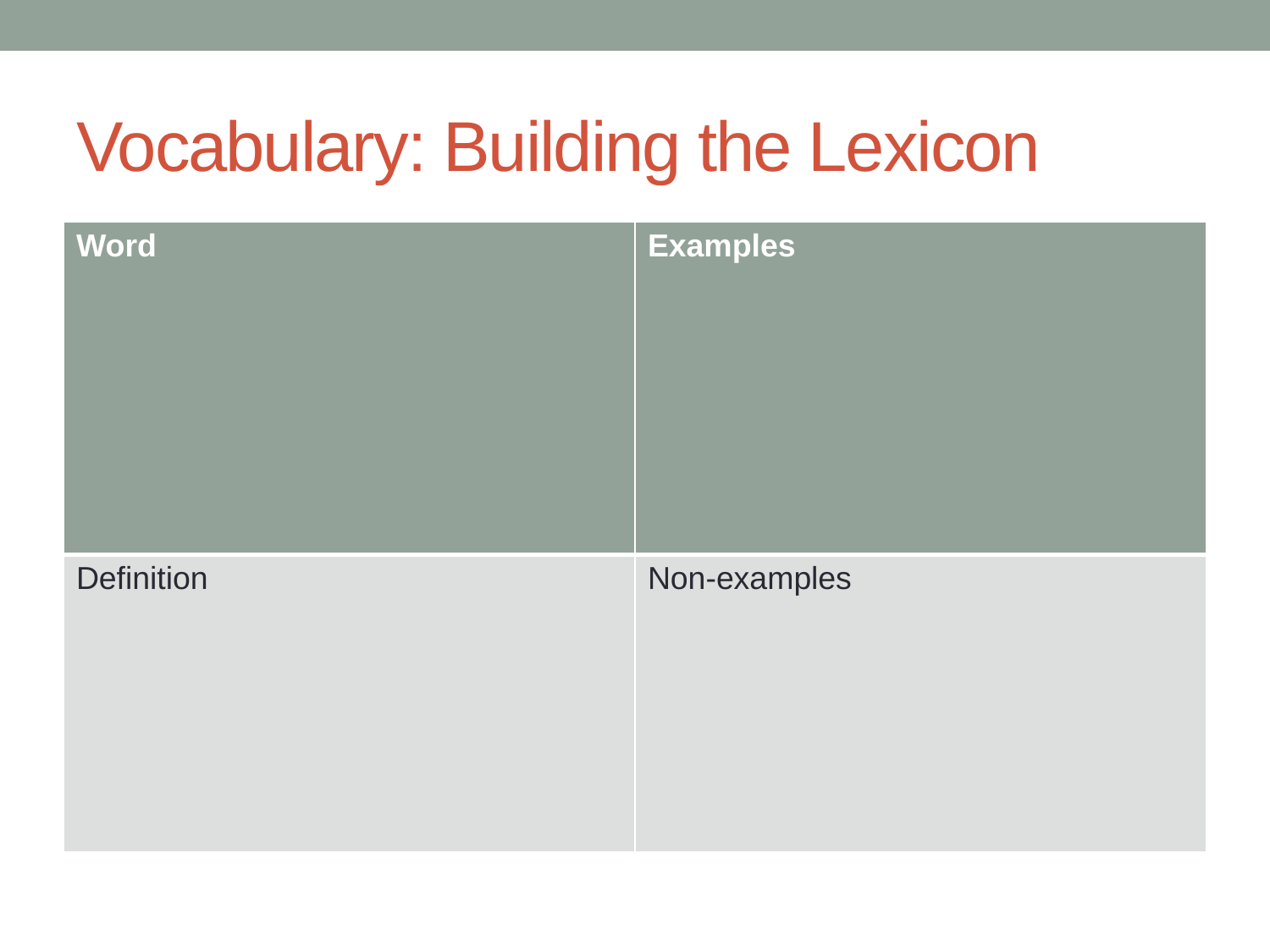

# Vocabulary: Building the Lexicon
| Word | Examples |
| --- | --- |
| Definition | Non-examples |